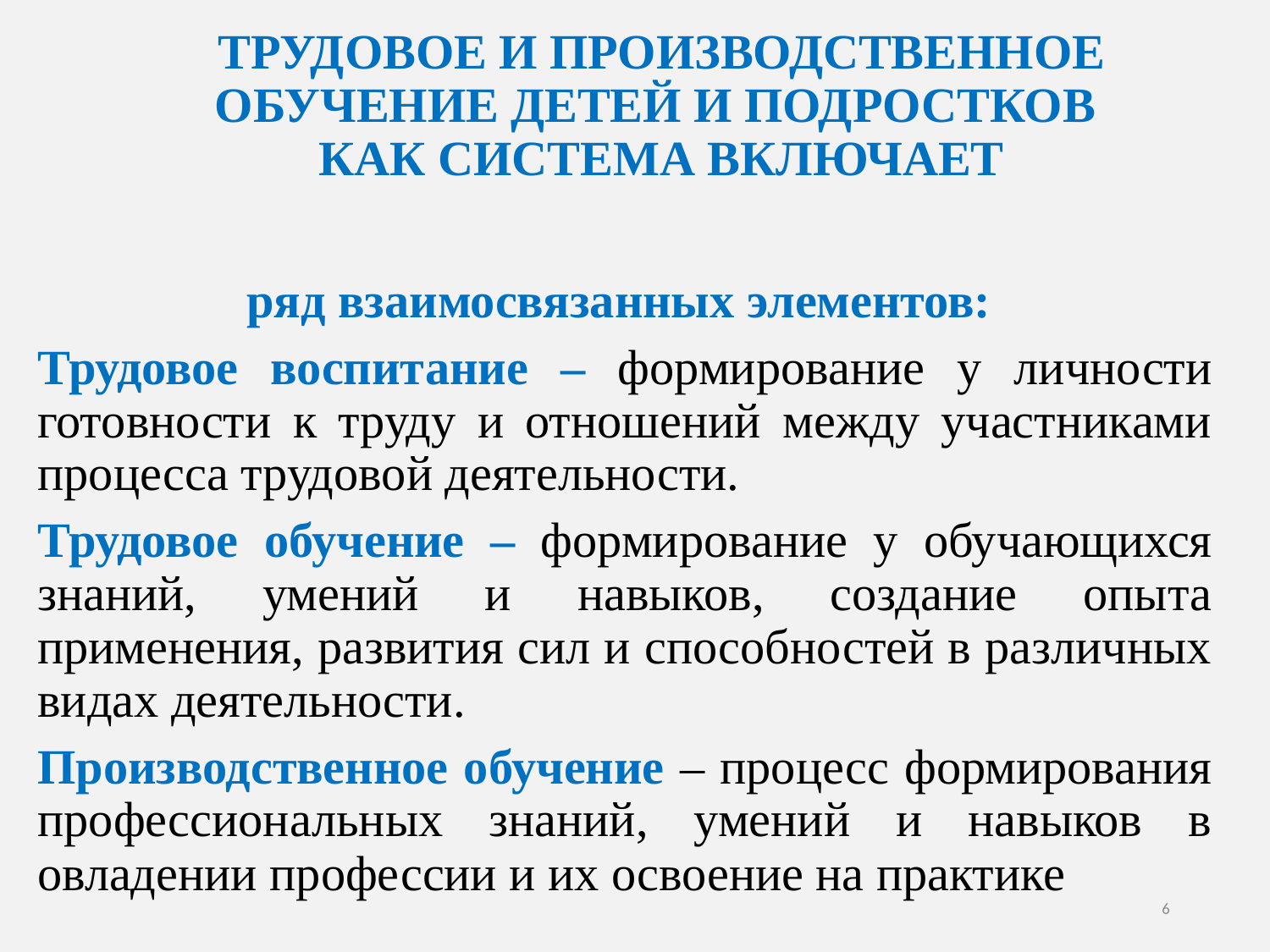

# ТРУДОВОЕ И ПРОИЗВОДСТВЕННОЕ ОБУЧЕНИЕ ДЕТЕЙ И ПОДРОСТКОВ КАК СИСТЕМА ВКЛЮЧАЕТ
ряд взаимосвязанных элементов:
Трудовое воспитание – формирование у личности готовности к труду и отношений между участниками процесса трудовой деятельности.
Трудовое обучение – формирование у обучающихся знаний, умений и навыков, создание опыта применения, развития сил и способностей в различных видах деятельности.
Производственное обучение – процесс формирования профессиональных знаний, умений и навыков в овладении профессии и их освоение на практике
6